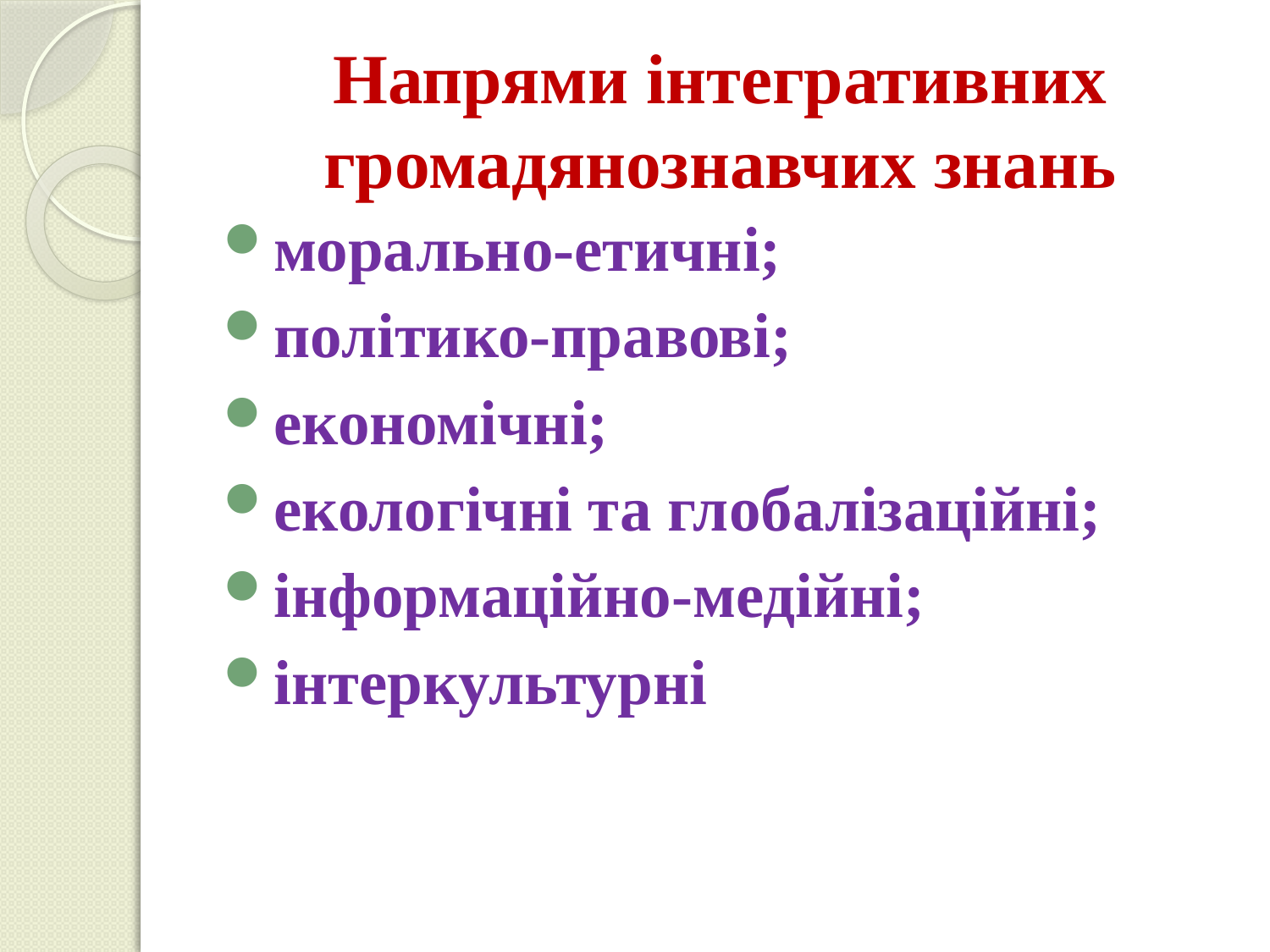

# Напрями інтегративних громадянознавчих знань
морально-етичні;
політико-правові;
економічні;
екологічні та глобалізаційні;
інформаційно-медійні;
інтеркультурні